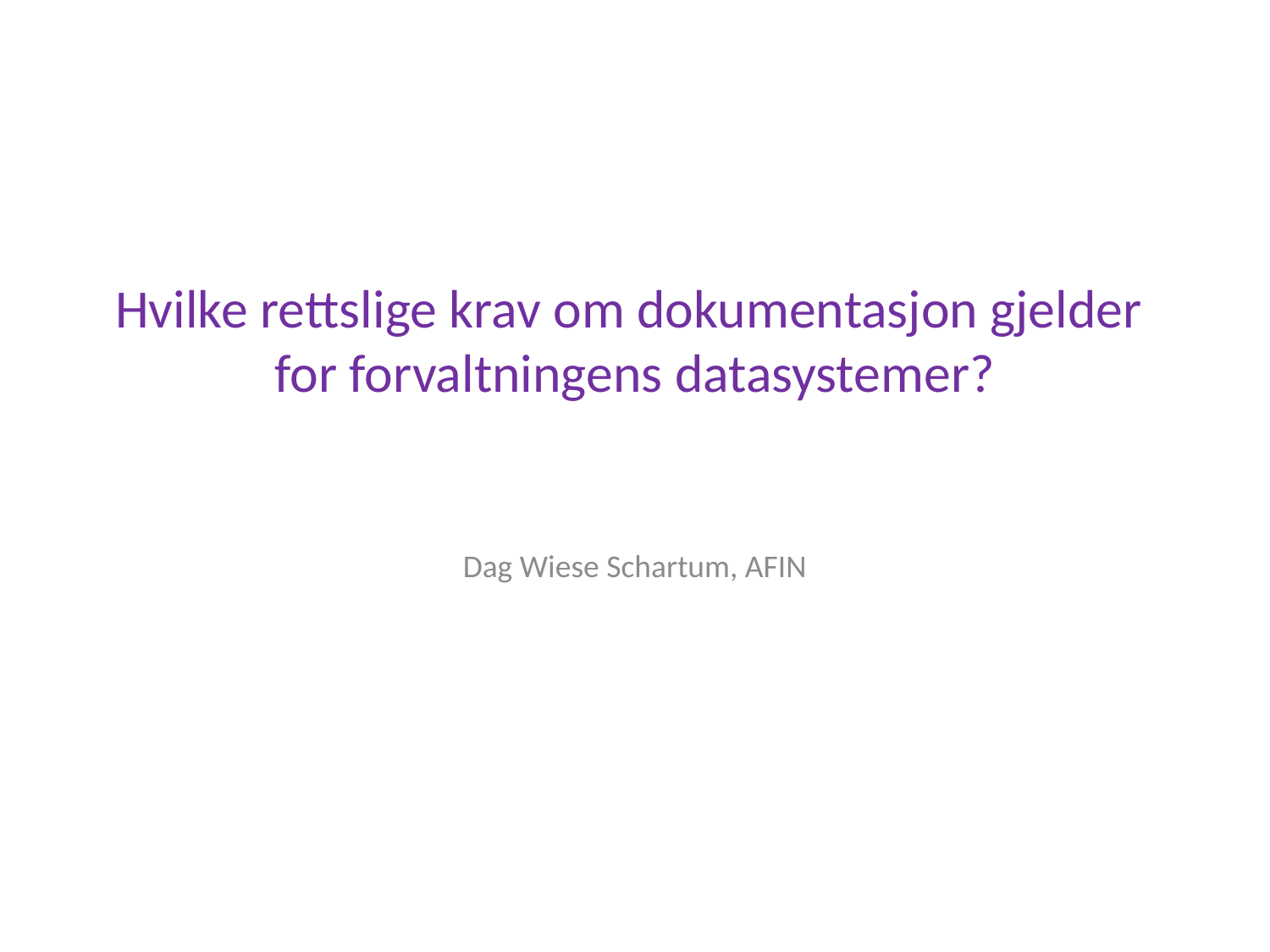

# Hvilke rettslige krav om dokumentasjon gjelder for forvaltningens datasystemer?
Dag Wiese Schartum, AFIN